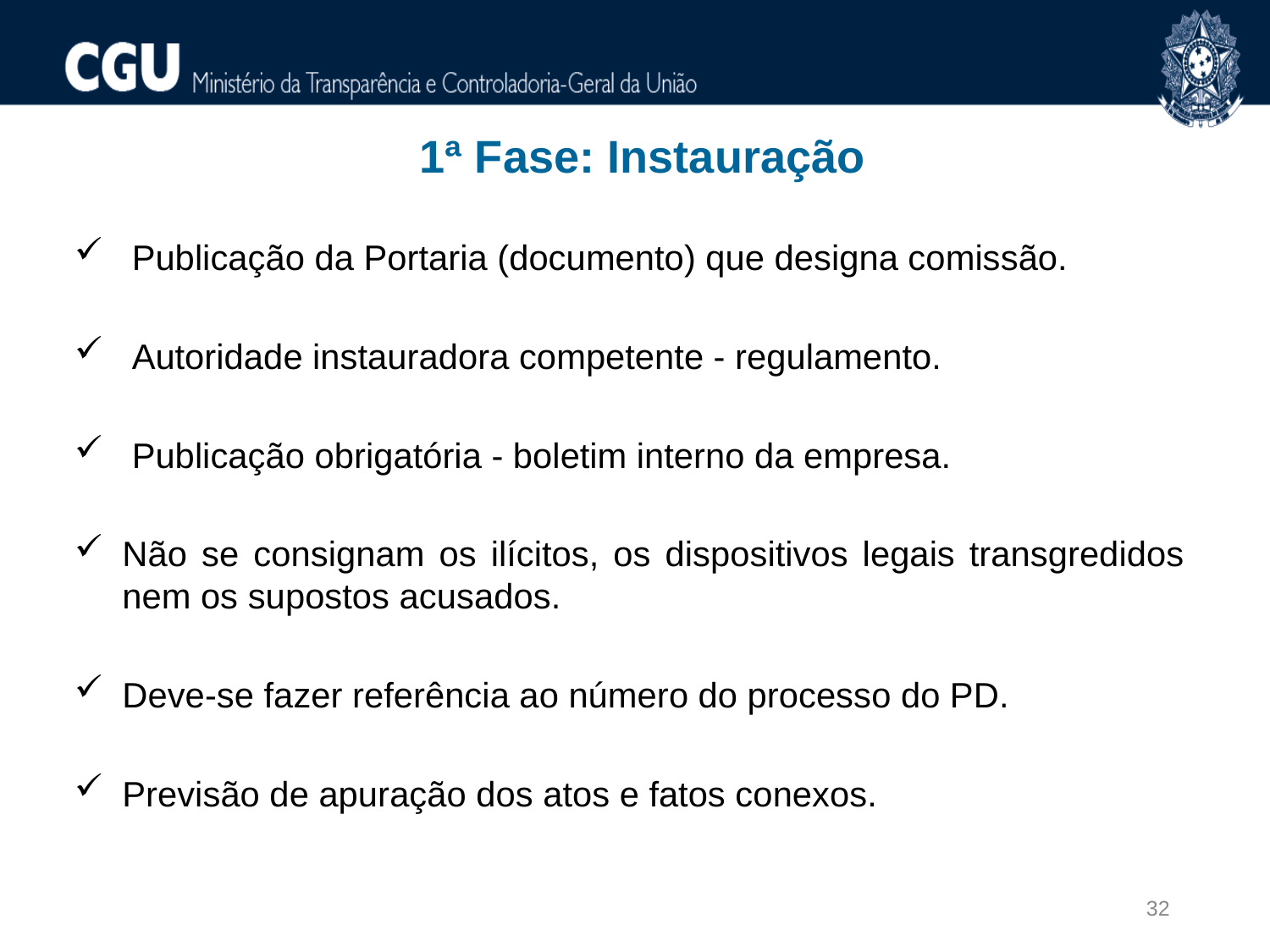

1ª Fase: Instauração
 Publicação da Portaria (documento) que designa comissão.

 Autoridade instauradora competente - regulamento.

 Publicação obrigatória - boletim interno da empresa.

Não se consignam os ilícitos, os dispositivos legais transgredidos nem os supostos acusados.

Deve-se fazer referência ao número do processo do PD.

Previsão de apuração dos atos e fatos conexos.

32
32